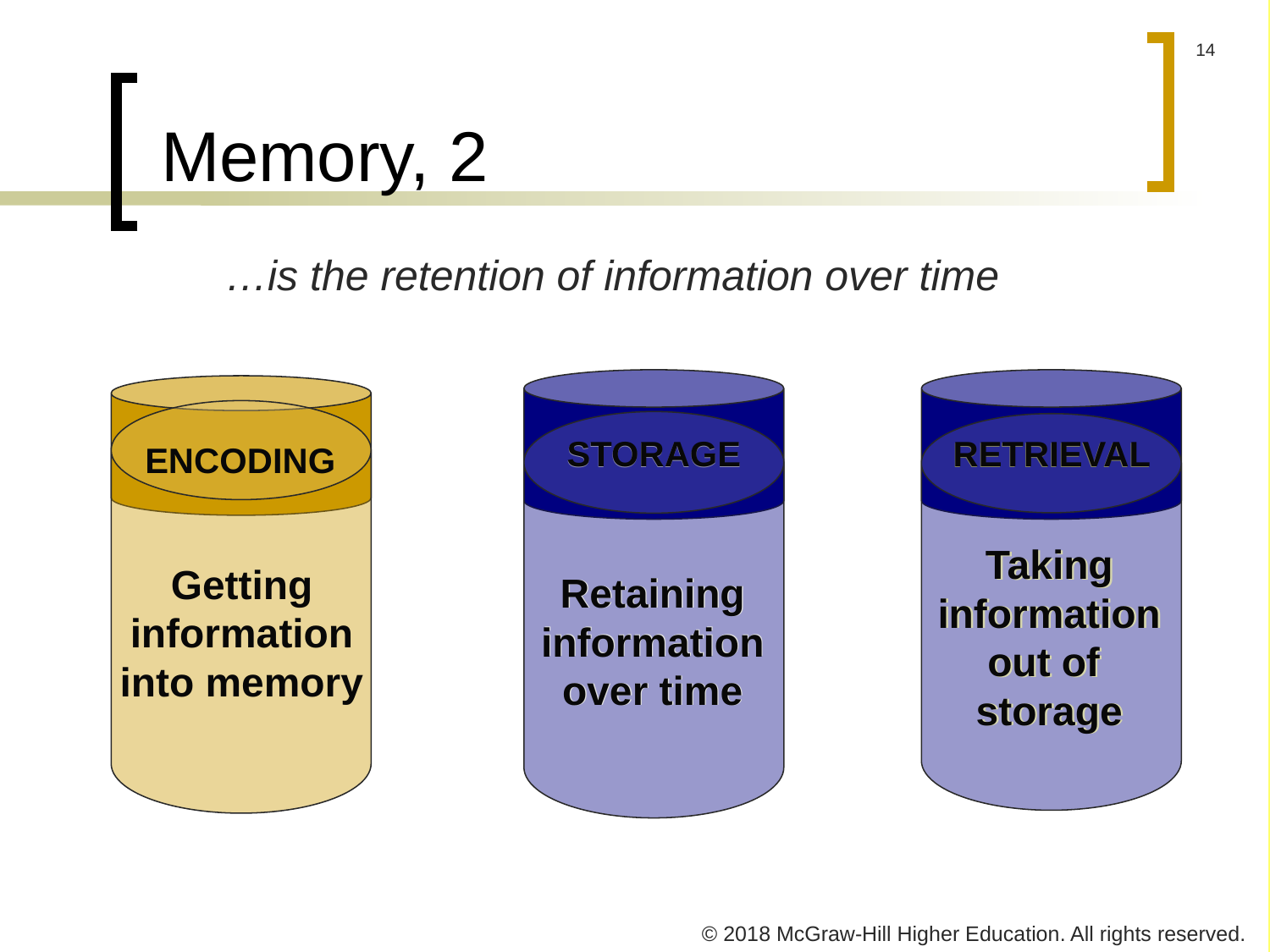

# Memory, 2
…is the retention of information over time
RETRIEVAL
STORAGE
ENCODING
Taking
information
out of
storage
Getting
information
into memory
Retaining
information
over time